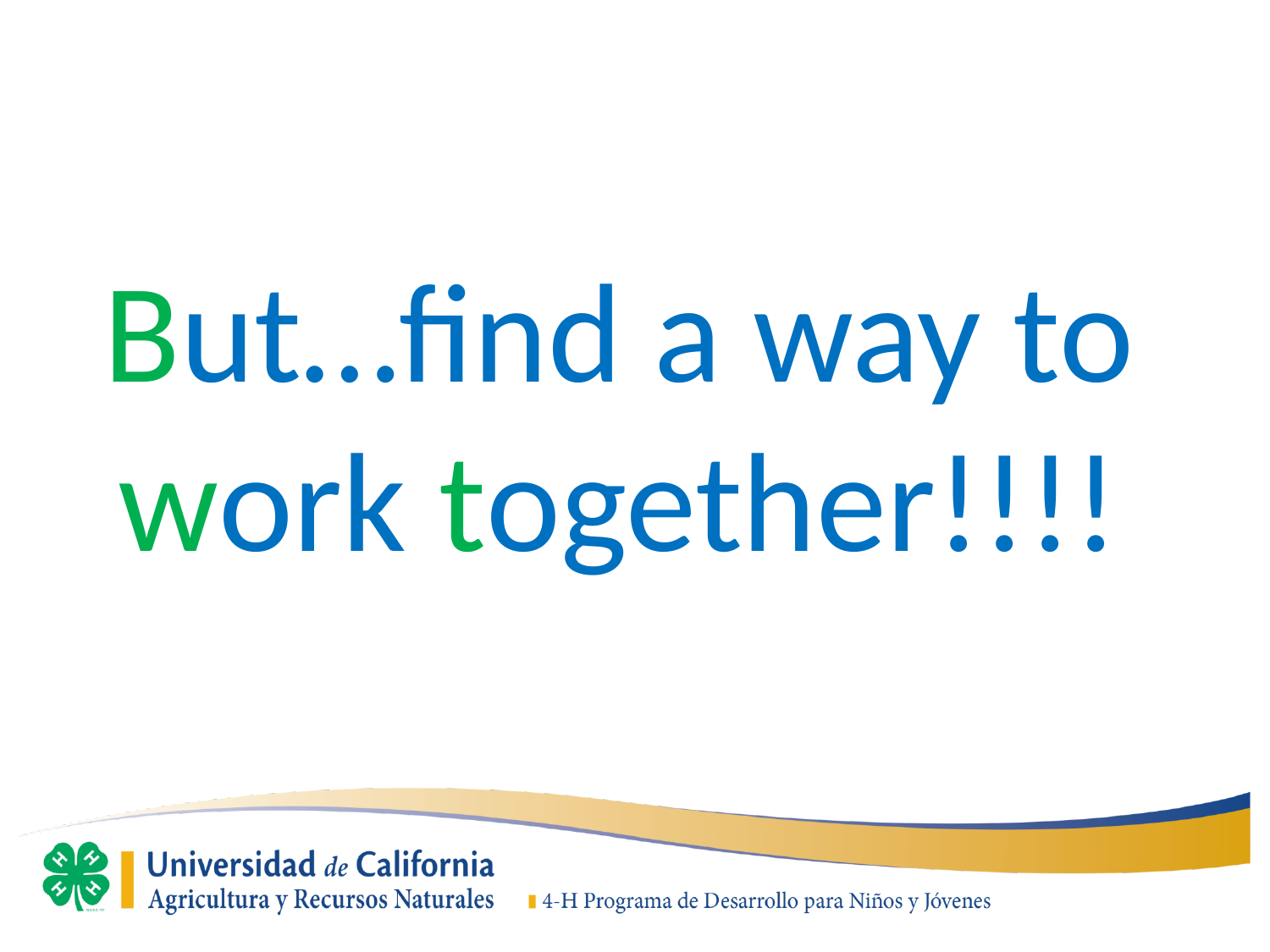

# But…find a way to work together!!!!